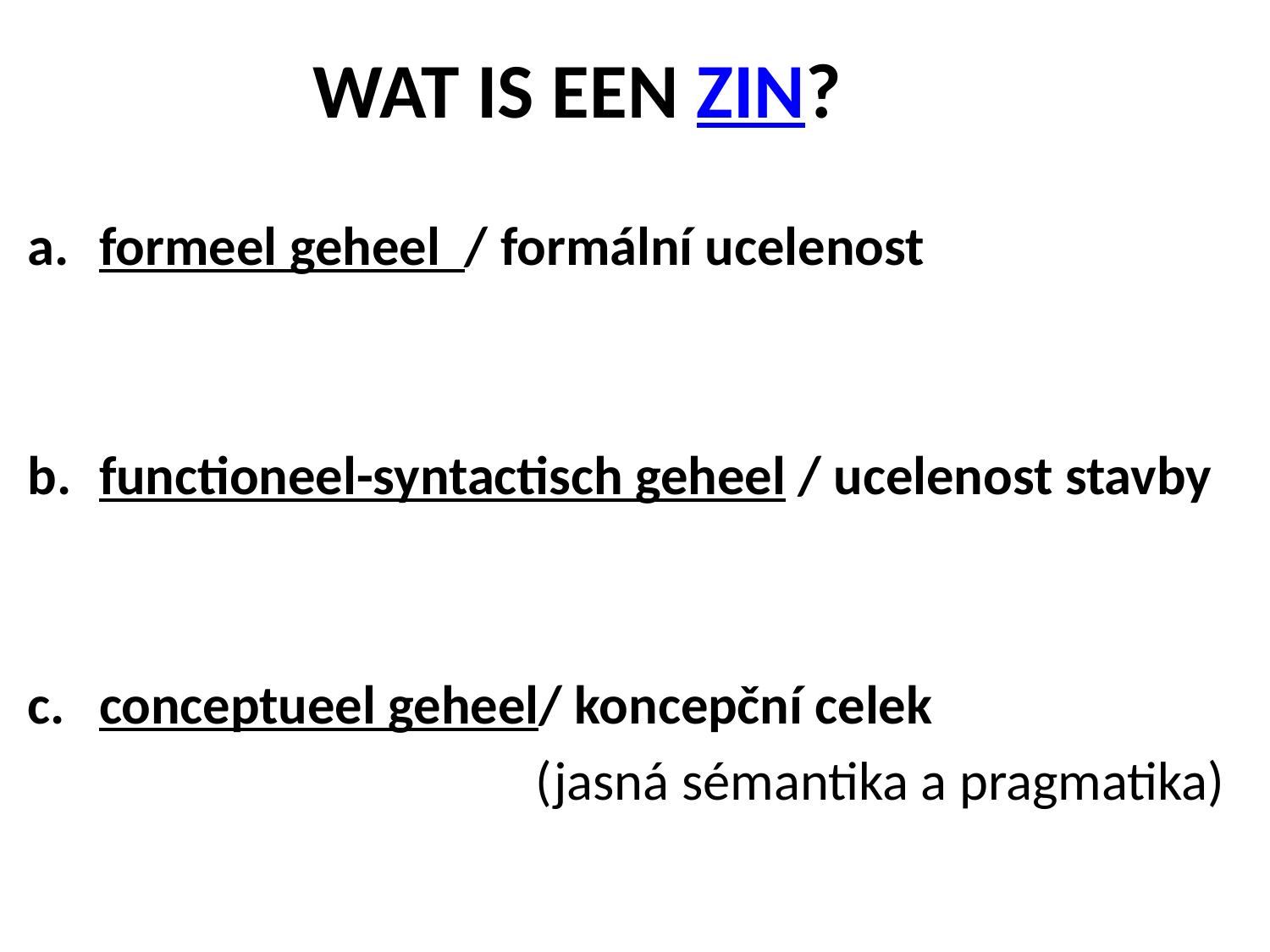

# WAT IS EEN ZIN?

formeel geheel  / formální ucelenost

functioneel-syntactisch geheel / ucelenost stavby

conceptueel geheel/ koncepční celek
				(jasná sémantika a pragmatika)